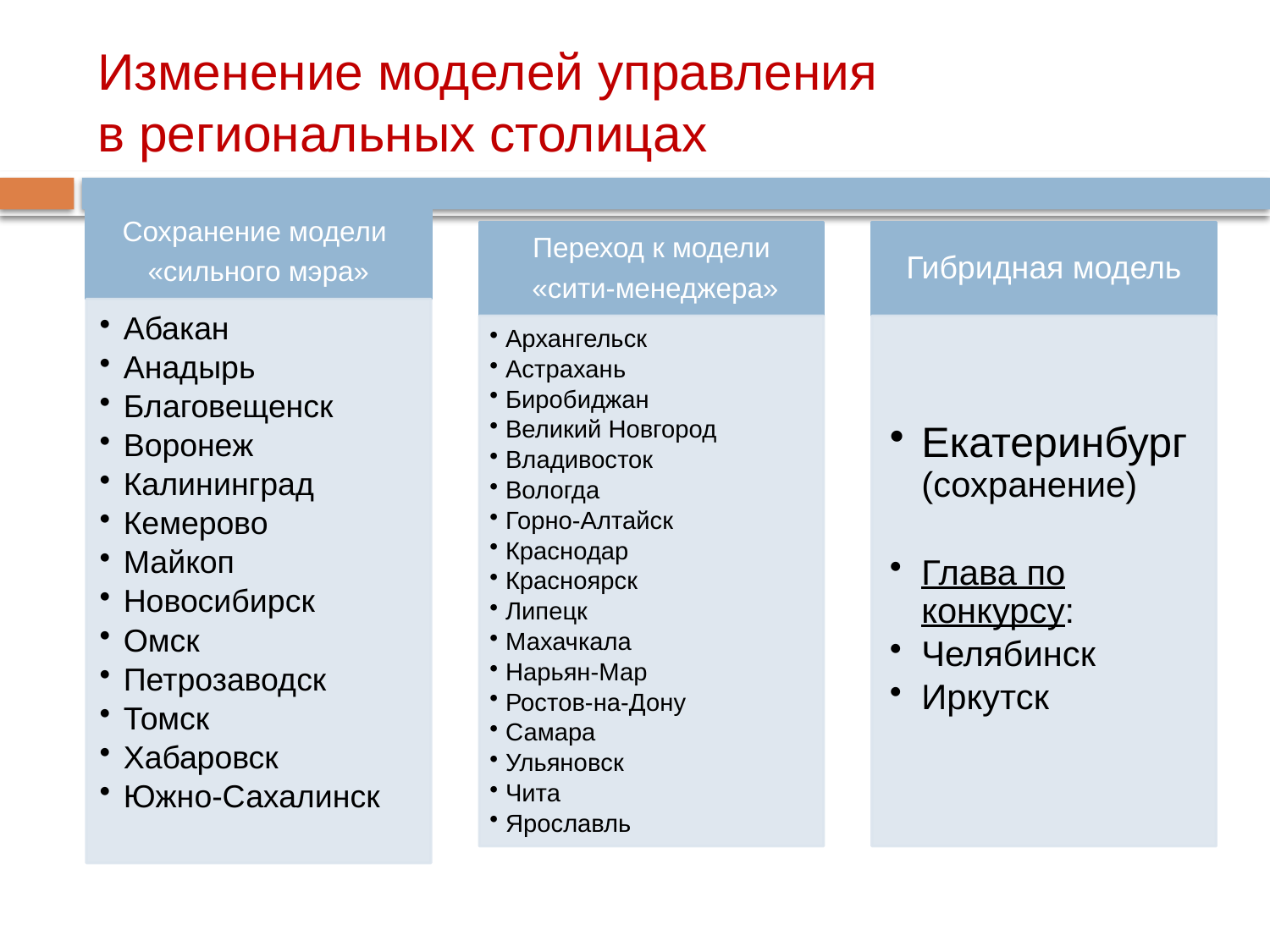

# Изменение моделей управления в региональных столицах
Сохранение модели
«сильного мэра»
Абакан
Анадырь
Благовещенск
Воронеж
Калининград
Кемерово
Майкоп
Новосибирск
Омск
Петрозаводск
Томск
Хабаровск
Южно-Сахалинск
Переход к модели
 «сити-менеджера»
Архангельск
Астрахань
Биробиджан
Великий Новгород
Владивосток
Вологда
Горно-Алтайск
Краснодар
Красноярск
Липецк
Махачкала
Нарьян-Мар
Ростов-на-Дону
Самара
Ульяновск
Чита
Ярославль
Гибридная модель

Екатеринбург (сохранение)

Глава по конкурсу:
Челябинск
Иркутск